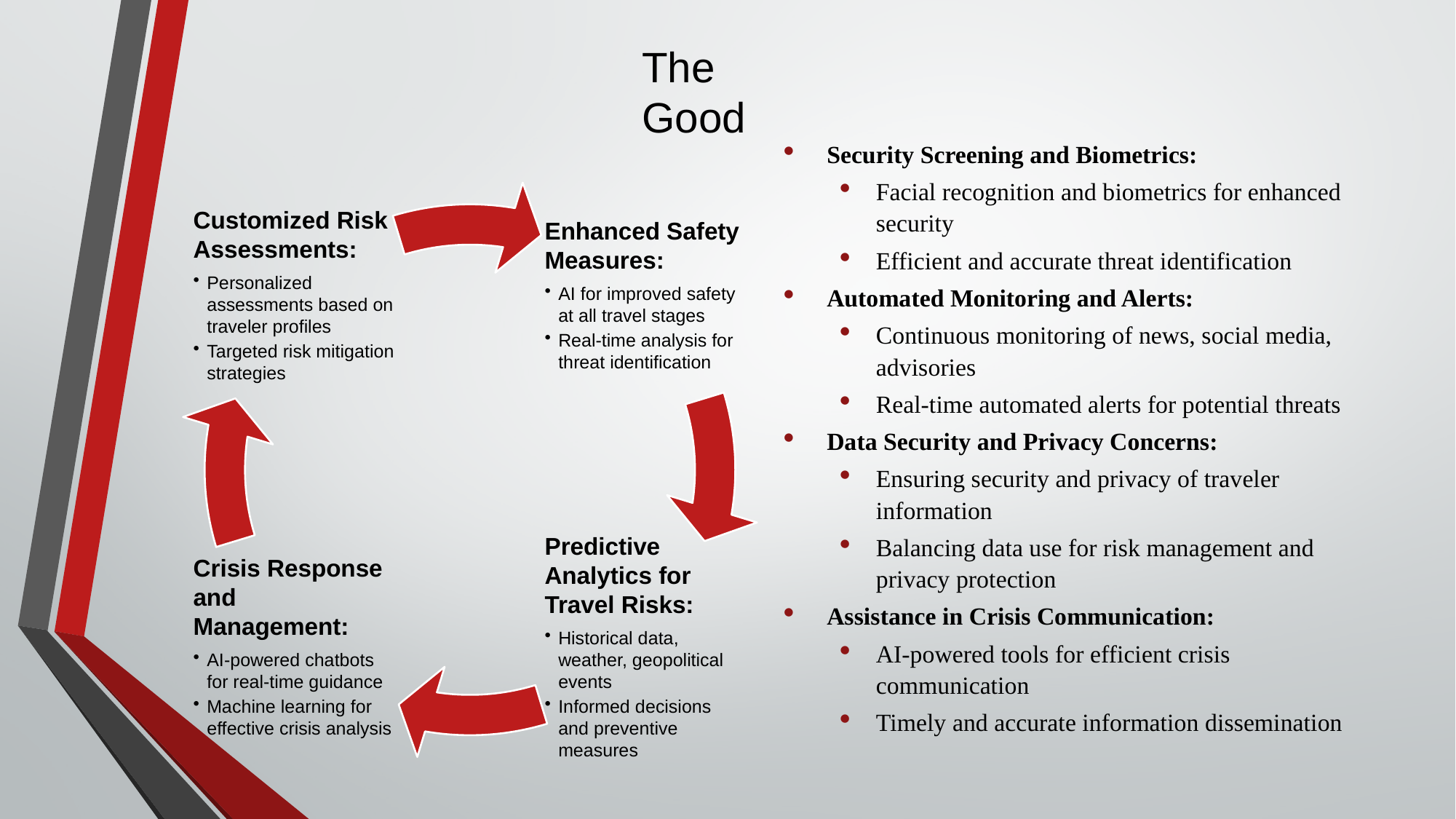

The Good
Enhanced Safety Measures:
AI for improved safety at all travel stages
Real-time analysis for threat identification
Predictive Analytics for Travel Risks:
Historical data, weather, geopolitical events
Informed decisions and preventive measures
Crisis Response and Management:
AI-powered chatbots for real-time guidance
Machine learning for effective crisis analysis
Customized Risk Assessments:
Personalized assessments based on traveler profiles
Targeted risk mitigation strategies
Security Screening and Biometrics:
Facial recognition and biometrics for enhanced security
Efficient and accurate threat identification
Automated Monitoring and Alerts:
Continuous monitoring of news, social media, advisories
Real-time automated alerts for potential threats
Data Security and Privacy Concerns:
Ensuring security and privacy of traveler information
Balancing data use for risk management and privacy protection
Assistance in Crisis Communication:
AI-powered tools for efficient crisis communication
Timely and accurate information dissemination